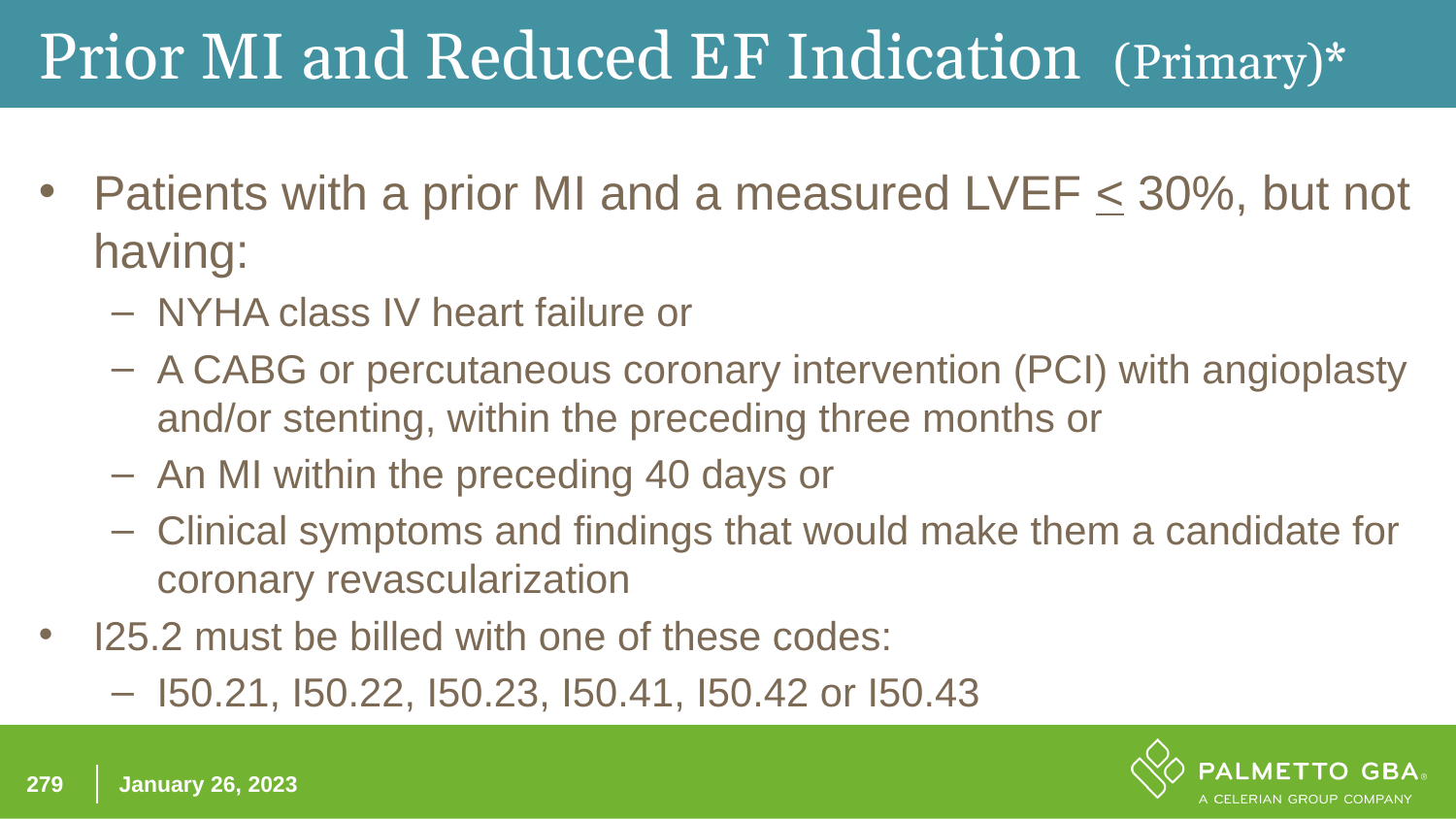

Prior MI and Reduced EF Indication  (Primary)*
Patients with a prior MI and a measured LVEF < 30%, but not having:
NYHA class IV heart failure or
A CABG or percutaneous coronary intervention (PCI) with angioplasty and/or stenting, within the preceding three months or
An MI within the preceding 40 days or
Clinical symptoms and findings that would make them a candidate for coronary revascularization
I25.2 must be billed with one of these codes:
I50.21, I50.22, I50.23, I50.41, I50.42 or I50.43